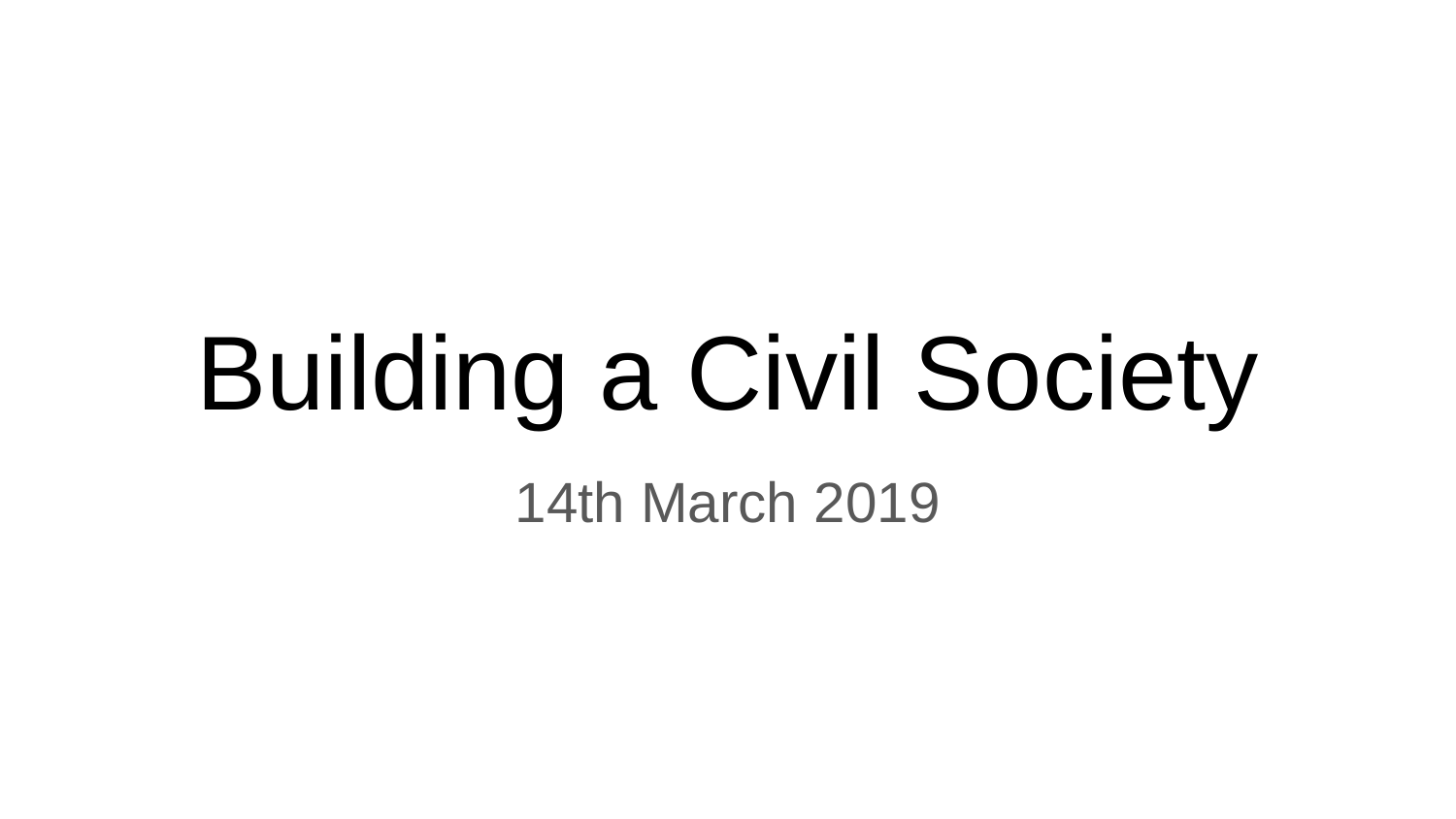

# Building a Civil Society
14th March 2019